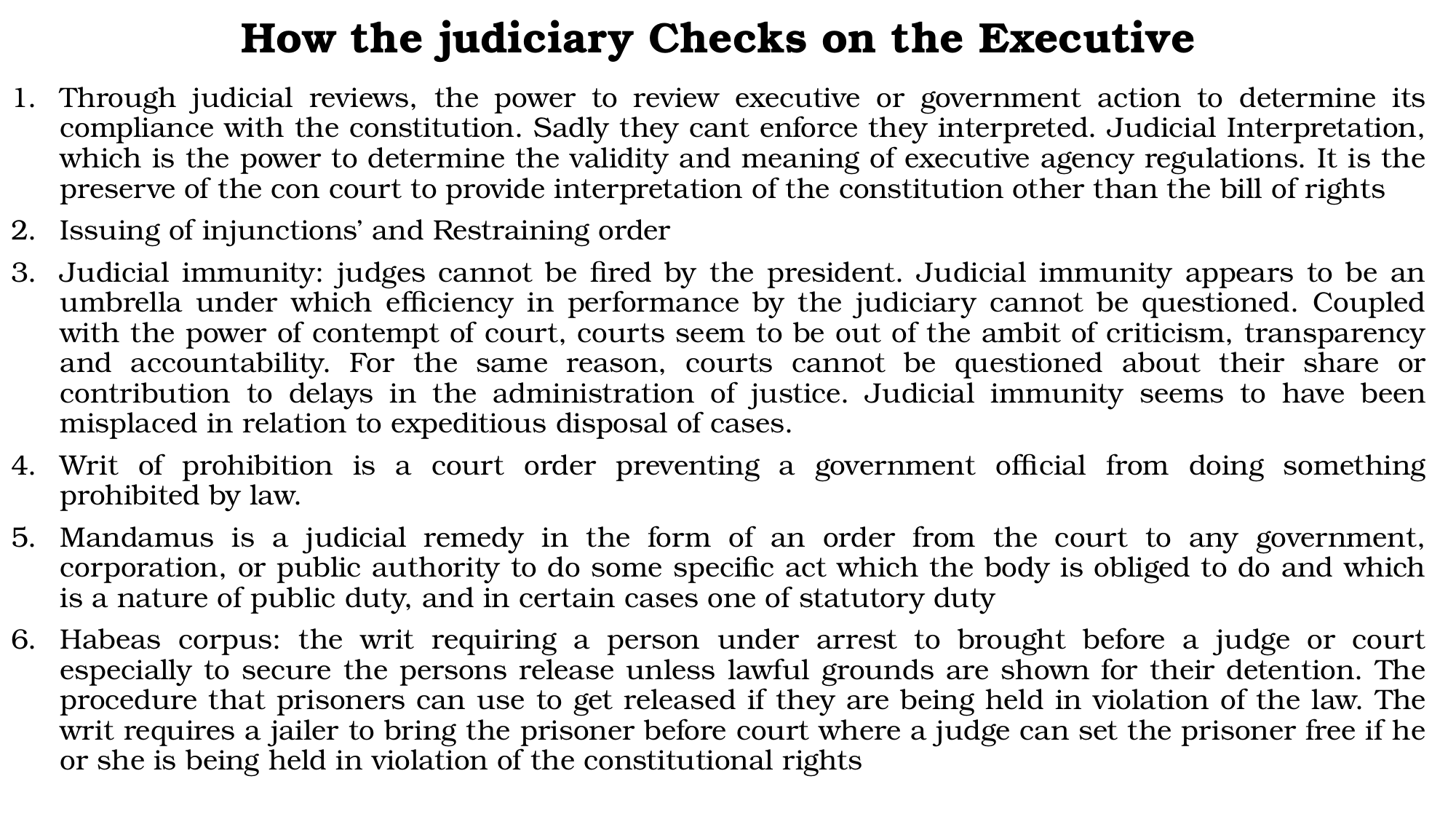

# How the judiciary Checks on the Executive
Through judicial reviews, the power to review executive or government action to determine its compliance with the constitution. Sadly they cant enforce they interpreted. Judicial Interpretation, which is the power to determine the validity and meaning of executive agency regulations. It is the preserve of the con court to provide interpretation of the constitution other than the bill of rights
Issuing of injunctions’ and Restraining order
Judicial immunity: judges cannot be fired by the president. Judicial immunity appears to be an umbrella under which efficiency in performance by the judiciary cannot be questioned. Coupled with the power of contempt of court, courts seem to be out of the ambit of criticism, transparency and accountability. For the same reason, courts cannot be questioned about their share or contribution to delays in the administration of justice. Judicial immunity seems to have been misplaced in relation to expeditious disposal of cases.
Writ of prohibition is a court order preventing a government official from doing something prohibited by law.
Mandamus is a judicial remedy in the form of an order from the court to any government, corporation, or public authority to do some specific act which the body is obliged to do and which is a nature of public duty, and in certain cases one of statutory duty
Habeas corpus: the writ requiring a person under arrest to brought before a judge or court especially to secure the persons release unless lawful grounds are shown for their detention. The procedure that prisoners can use to get released if they are being held in violation of the law. The writ requires a jailer to bring the prisoner before court where a judge can set the prisoner free if he or she is being held in violation of the constitutional rights